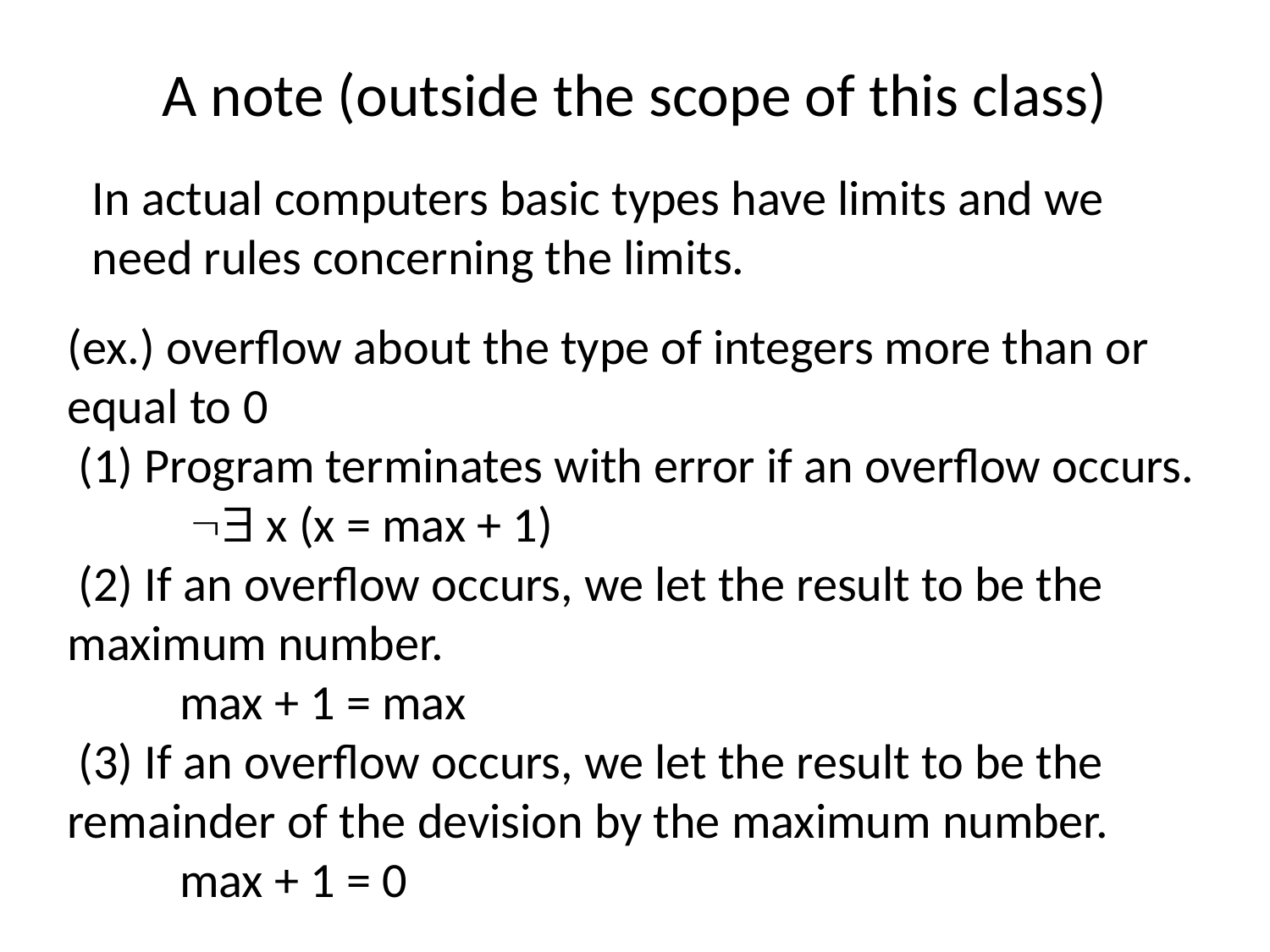

# A note (outside the scope of this class)
In actual computers basic types have limits and we need rules concerning the limits.
(ex.) overflow about the type of integers more than or equal to 0
 (1) Program terminates with error if an overflow occurs.
           ¬∃ x (x = max + 1)
 (2) If an overflow occurs, we let the result to be the maximum number.
          max + 1 = max
 (3) If an overflow occurs, we let the result to be the remainder of the devision by the maximum number.
          max + 1 = 0